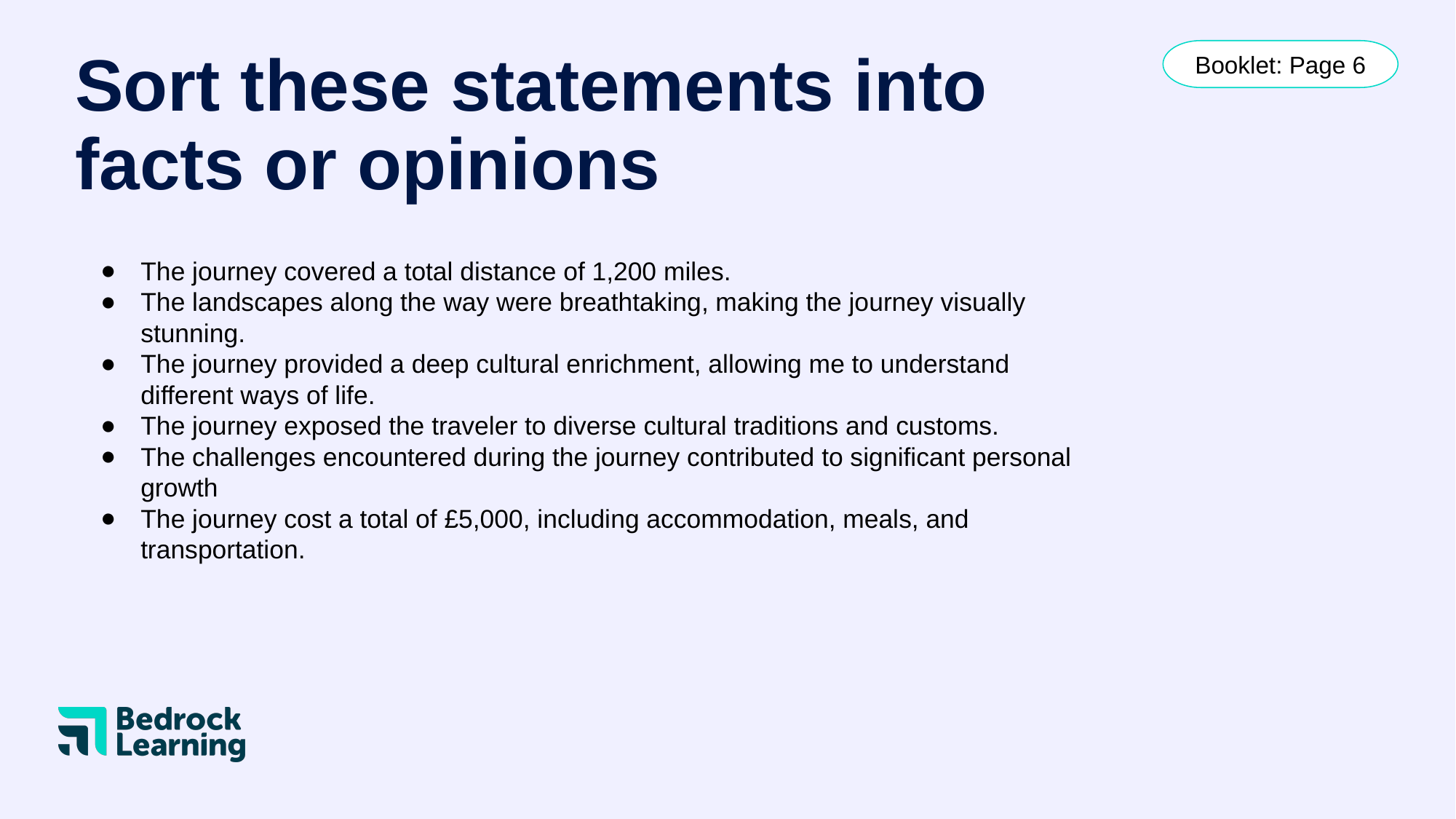

Booklet: Page 6
# Sort these statements into facts or opinions
The journey covered a total distance of 1,200 miles.
The landscapes along the way were breathtaking, making the journey visually stunning.
The journey provided a deep cultural enrichment, allowing me to understand different ways of life.
The journey exposed the traveler to diverse cultural traditions and customs.
The challenges encountered during the journey contributed to significant personal growth
The journey cost a total of £5,000, including accommodation, meals, and transportation.